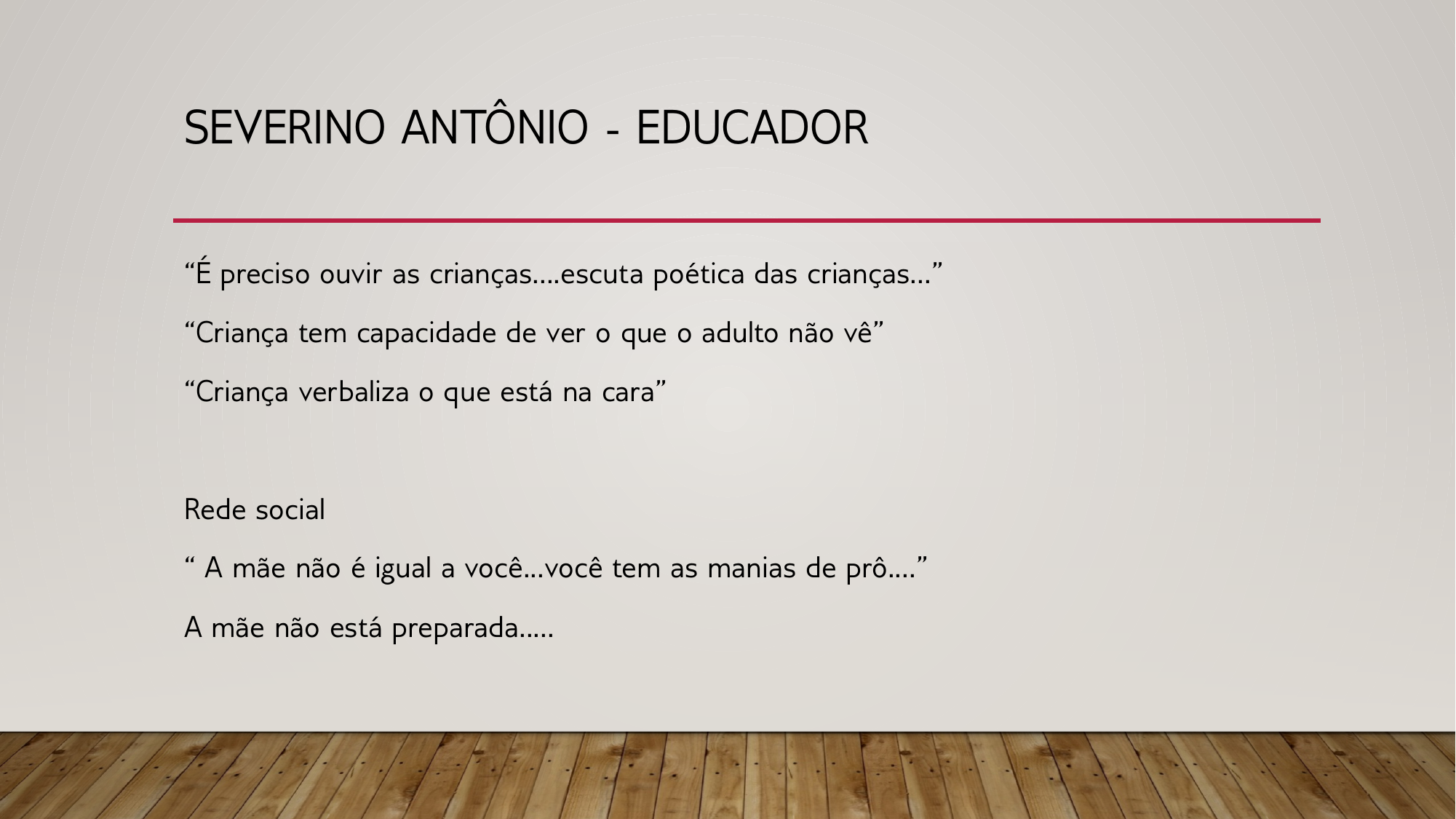

# Severino Antônio - eDUCADOR
“É preciso ouvir as crianças....escuta poética das crianças...”
“Criança tem capacidade de ver o que o adulto não vê”
“Criança verbaliza o que está na cara”

Rede social
“ A mãe não é igual a você...você tem as manias de prô....”
A mãe não está preparada.....